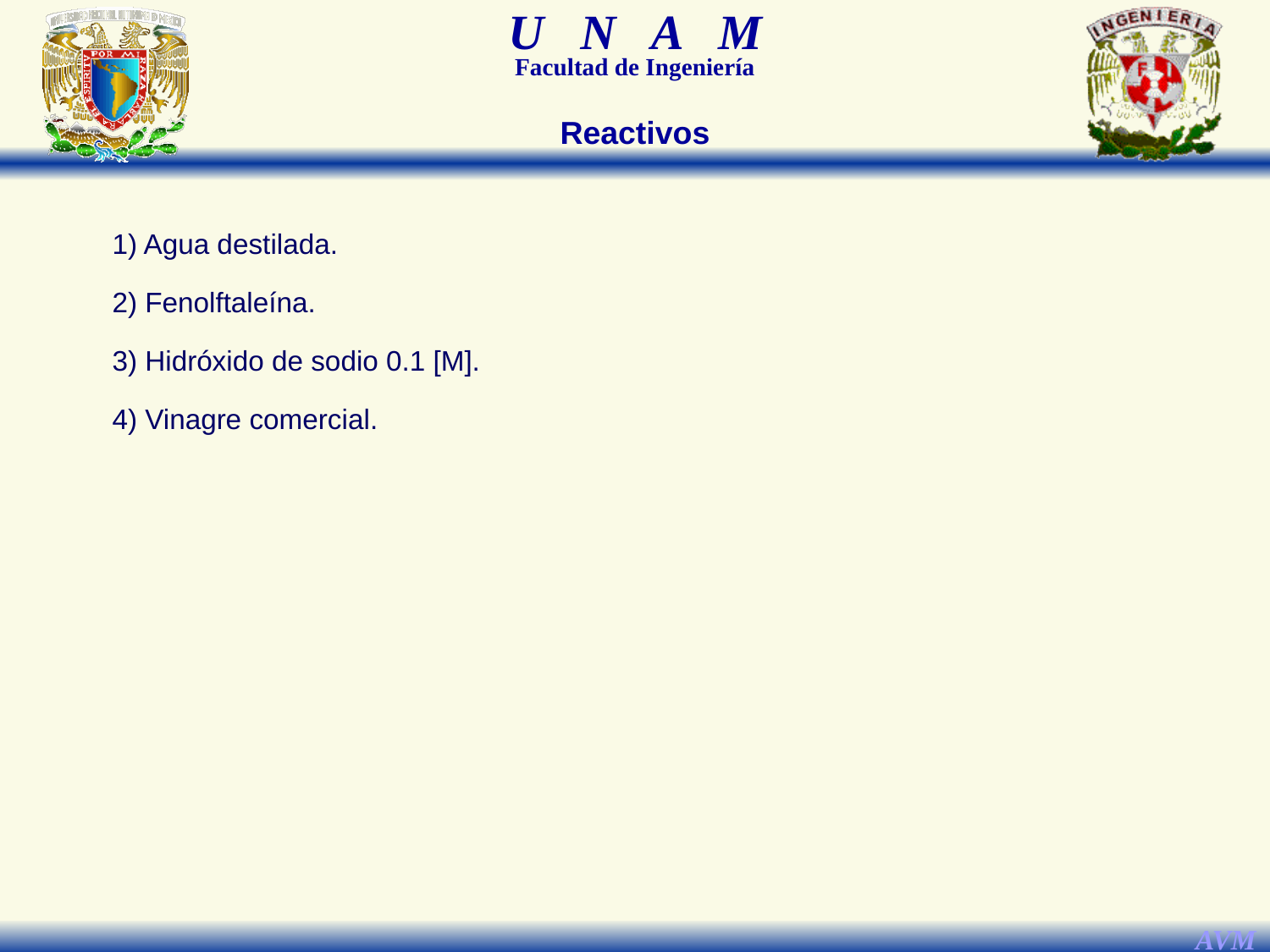

Reactivos
1) Agua destilada.
2) Fenolftaleína.
3) Hidróxido de sodio 0.1 [M].
4) Vinagre comercial.